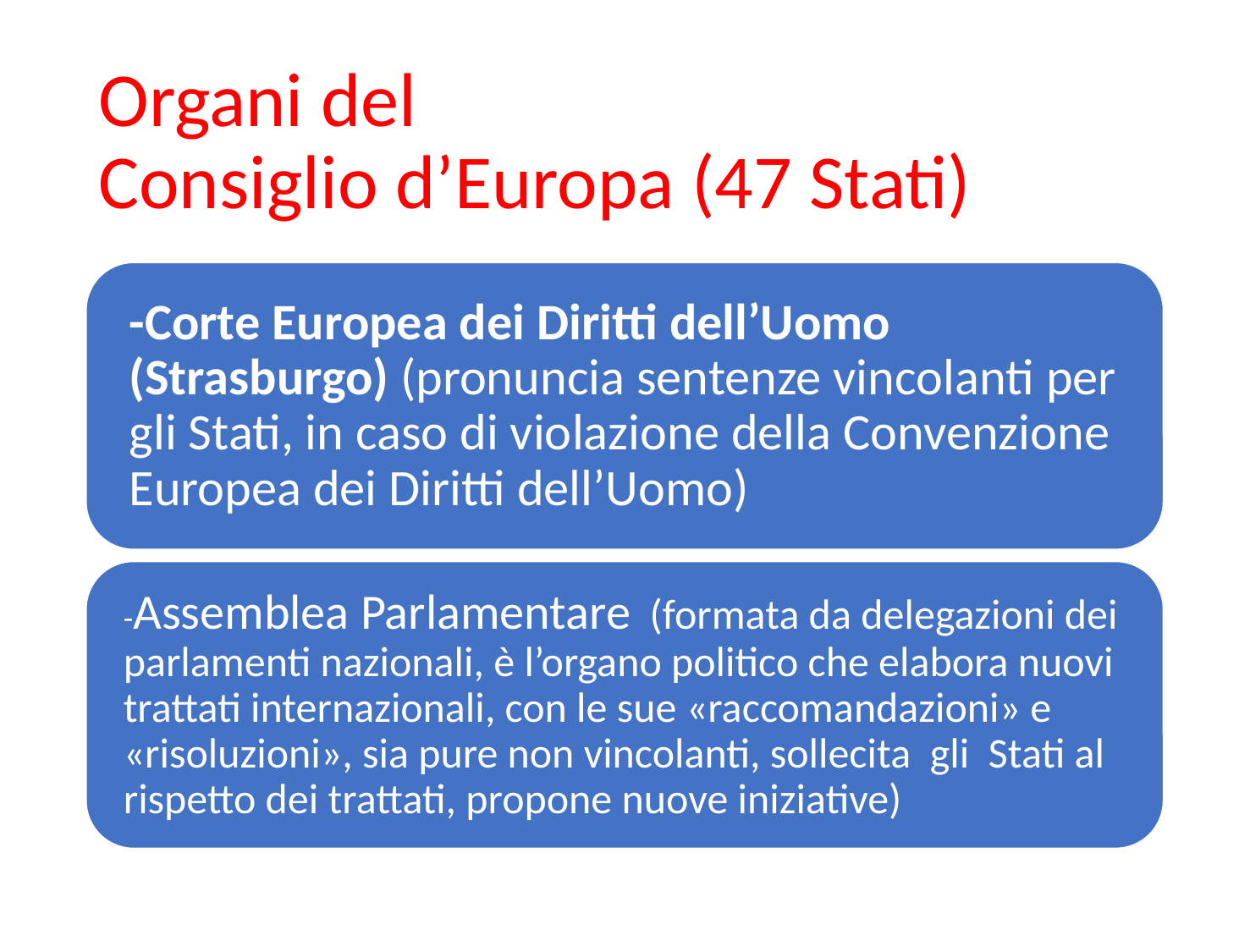

# Organi del Consiglio d’Europa (47 Stati)
-Corte Europea dei Diritti dell’Uomo (Strasburgo) (pronuncia sentenze vincolanti per gli Stati, in caso di violazione della Convenzione Europea dei Diritti dell’Uomo)
-Assemblea Parlamentare  (formata da delegazioni dei parlamenti nazionali, è l’organo politico che elabora nuovi trattati internazionali, con le sue «raccomandazioni» e «risoluzioni», sia pure non vincolanti, sollecita  gli  Stati al rispetto dei trattati, propone nuove iniziative)